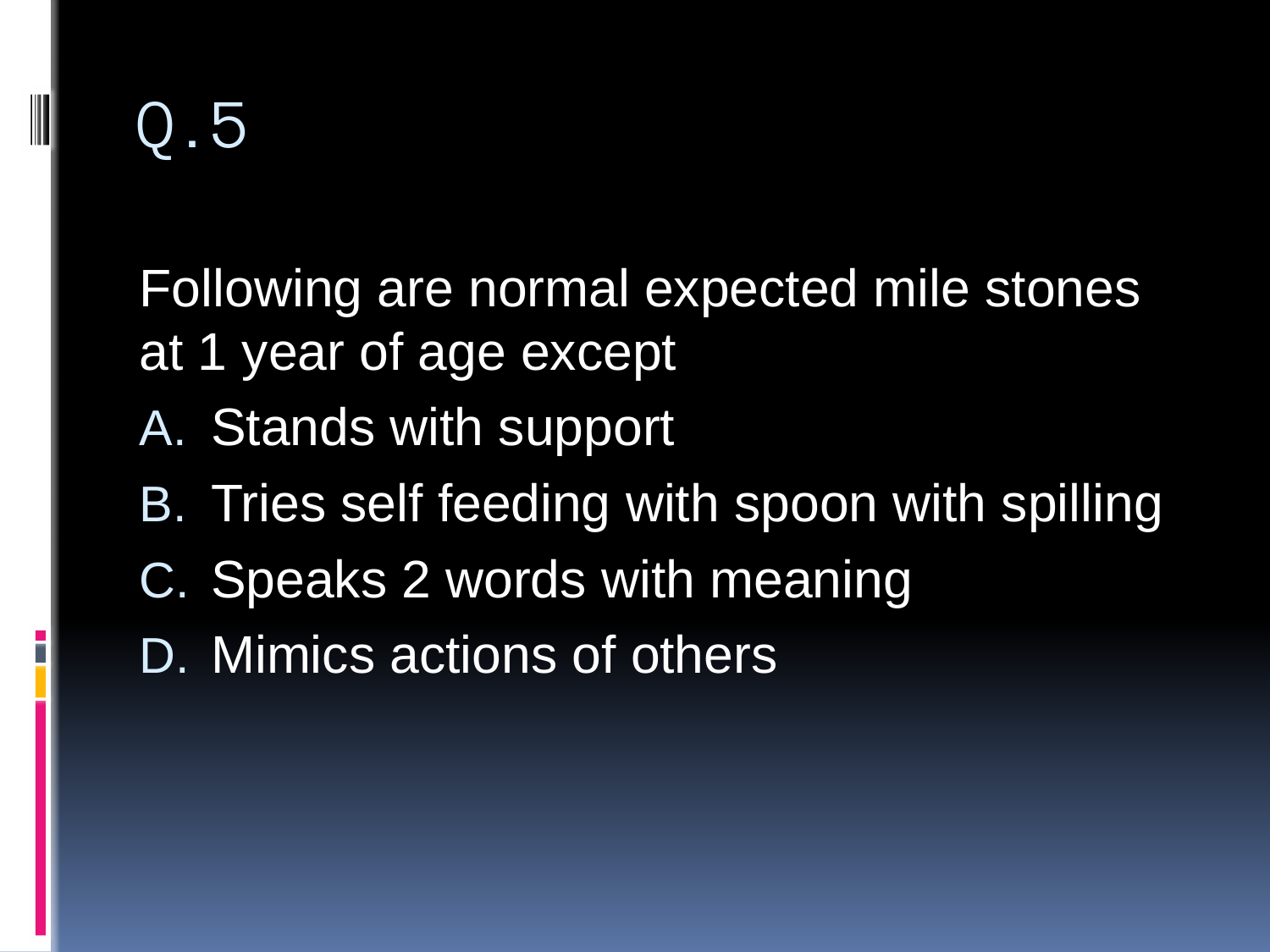

# Q.5
Following are normal expected mile stones at 1 year of age except
Stands with support
Tries self feeding with spoon with spilling
Speaks 2 words with meaning
Mimics actions of others